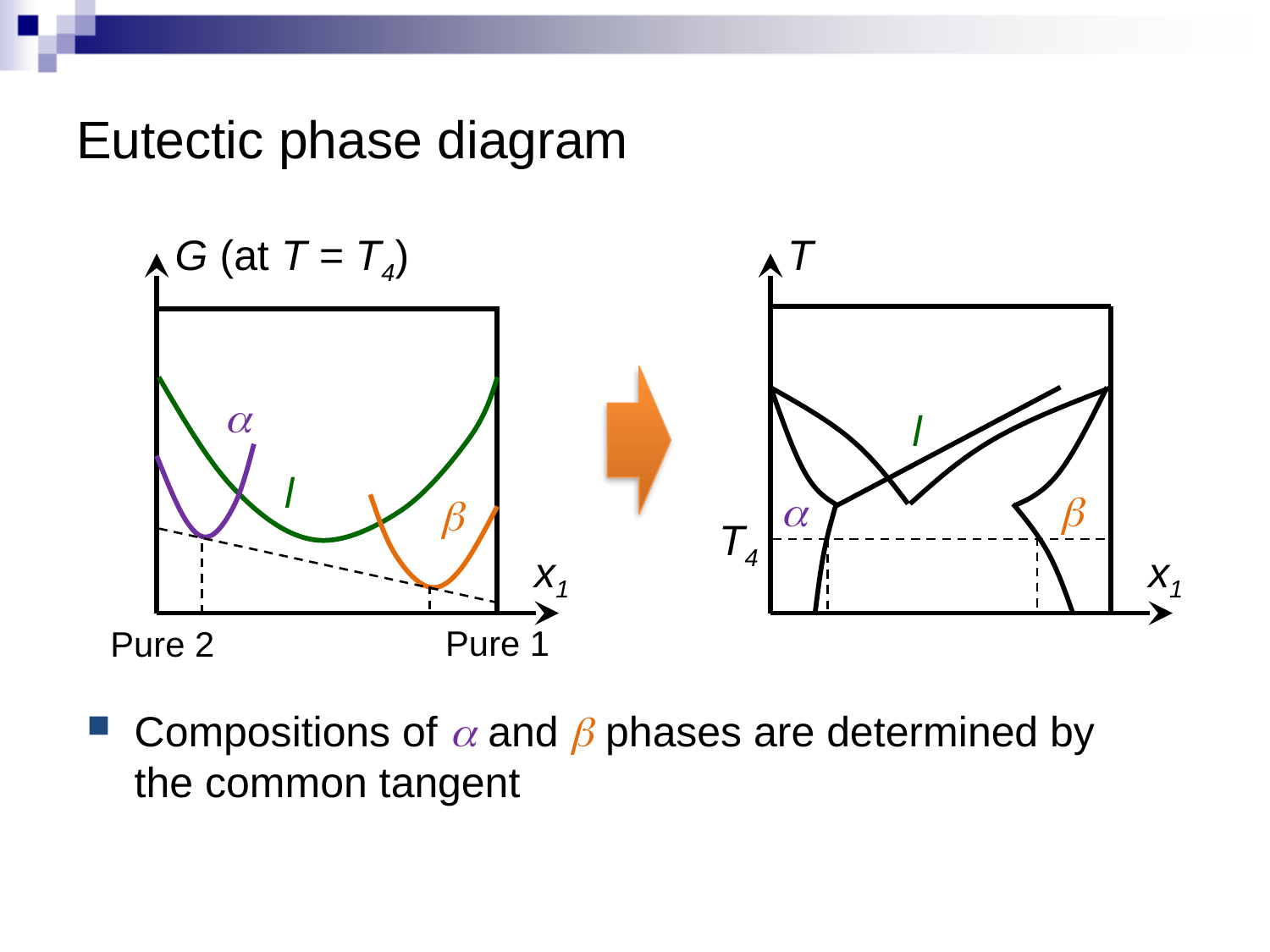

# Eutectic phase diagram
G (at T = T4)
T

α

l

l
α
β
β

T4
x1
x1
Pure 1
Pure 2
Compositions of α and β phases are determined by the common tangent